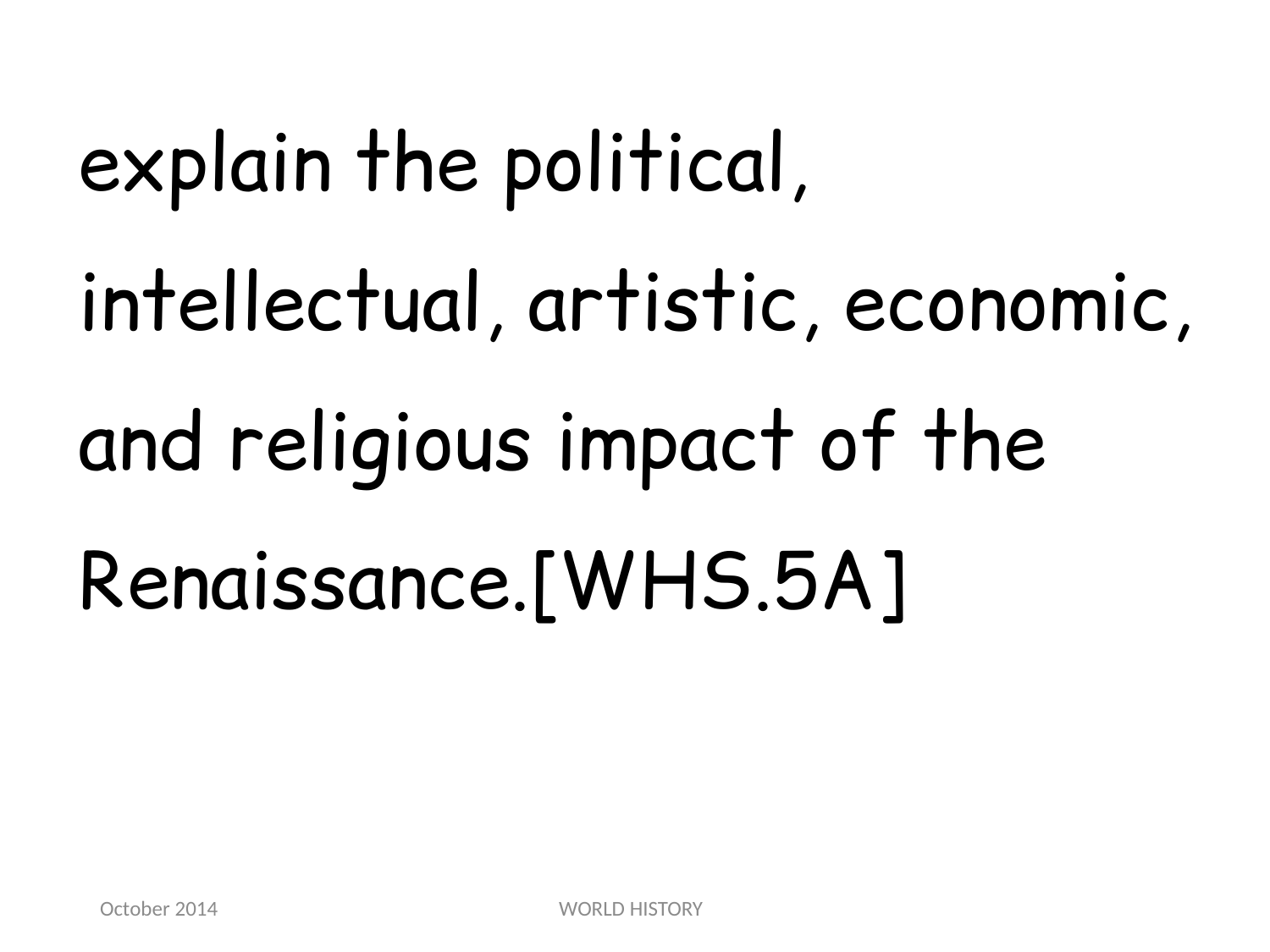

explain the political, intellectual, artistic, economic, and religious impact of the Renaissance.[WHS.5A]
October 2014
WORLD HISTORY